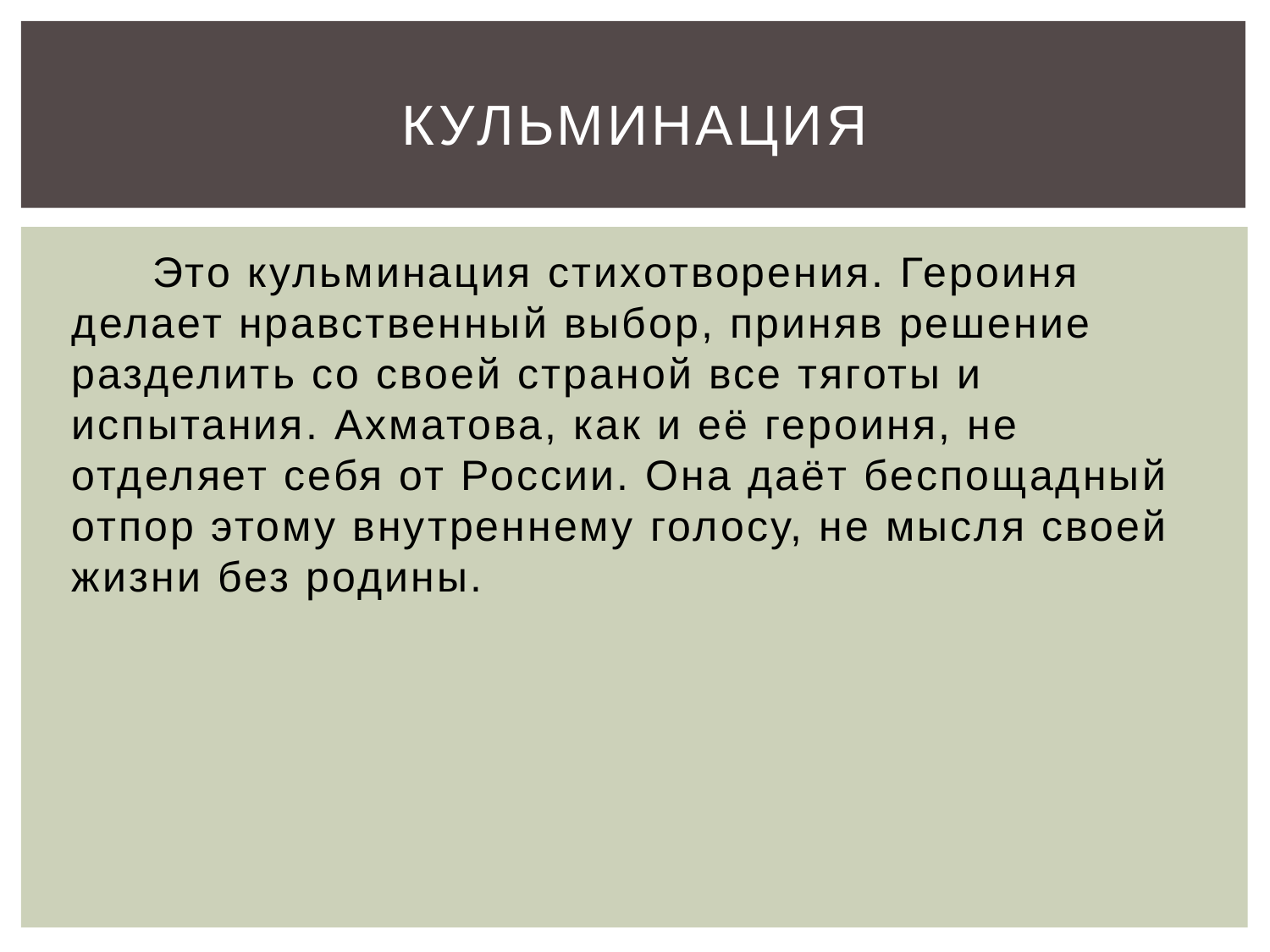

# кульминация
Это кульминация стихотворения. Героиня делает нравственный выбор, приняв решение разделить со своей страной все тяготы и испытания. Ахматова, как и её героиня, не отделяет себя от России. Она даёт беспощадный отпор этому внутреннему голосу, не мысля своей жизни без родины.